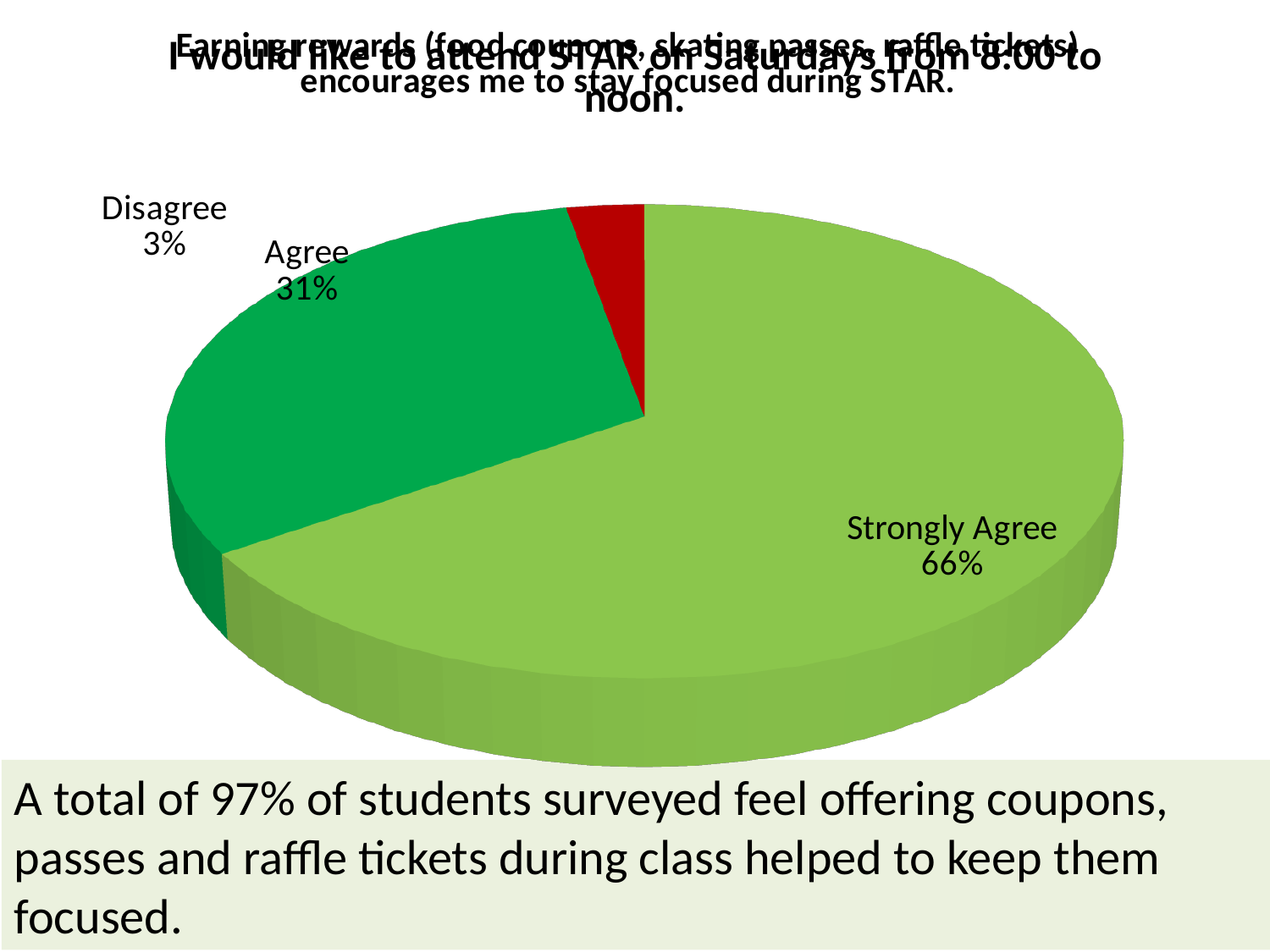

### Chart: I would like to attend STAR on Saturdays from 8:00 to noon.

| Category |
|---|

[unsupported chart]

A total of 97% of students surveyed feel offering coupons, passes and raffle tickets during class helped to keep them focused.